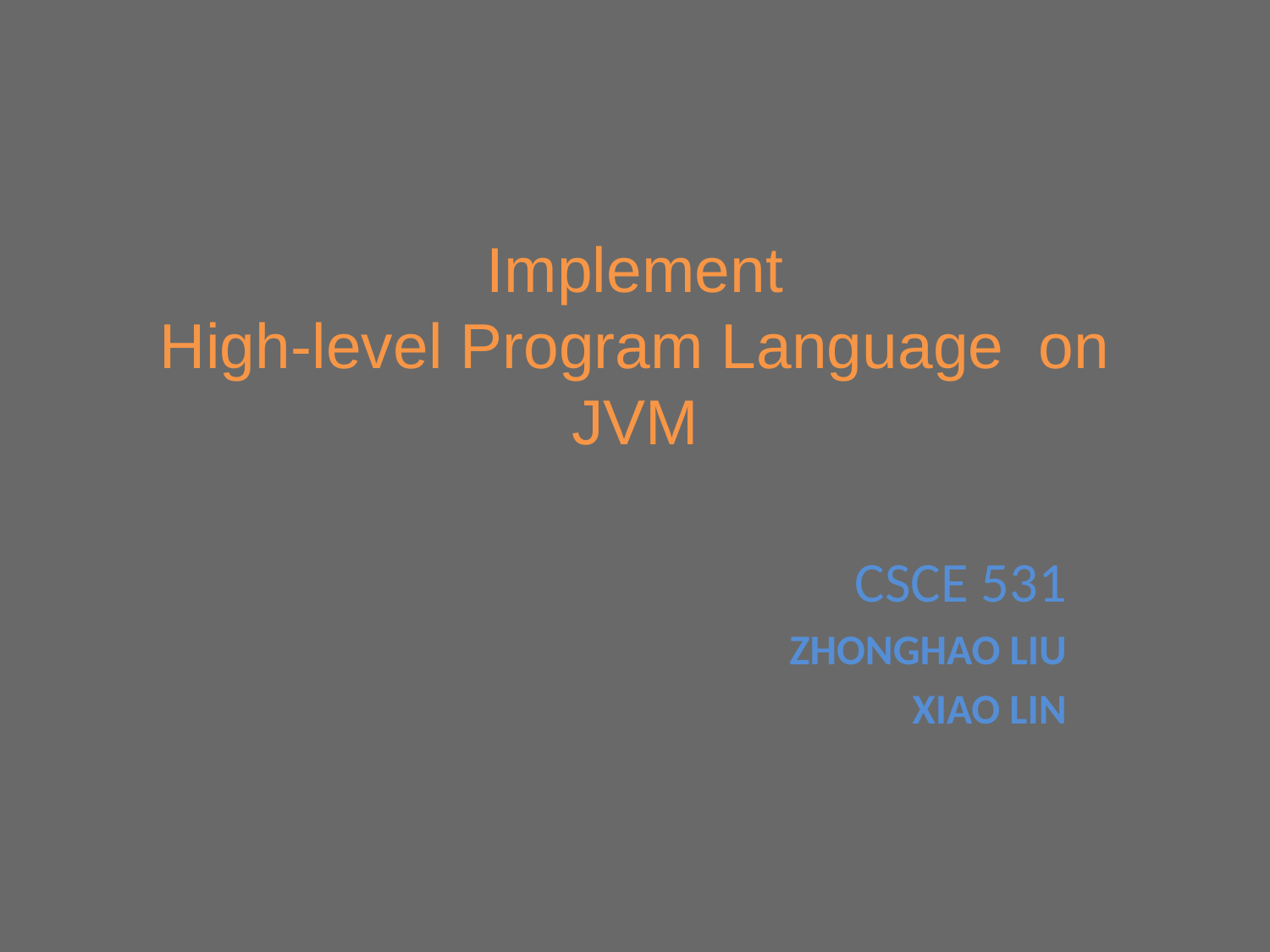

# Implement High-level Program Language  on JVM
CSCE 531
 ZHONGHAO LIU
XIAO LIN